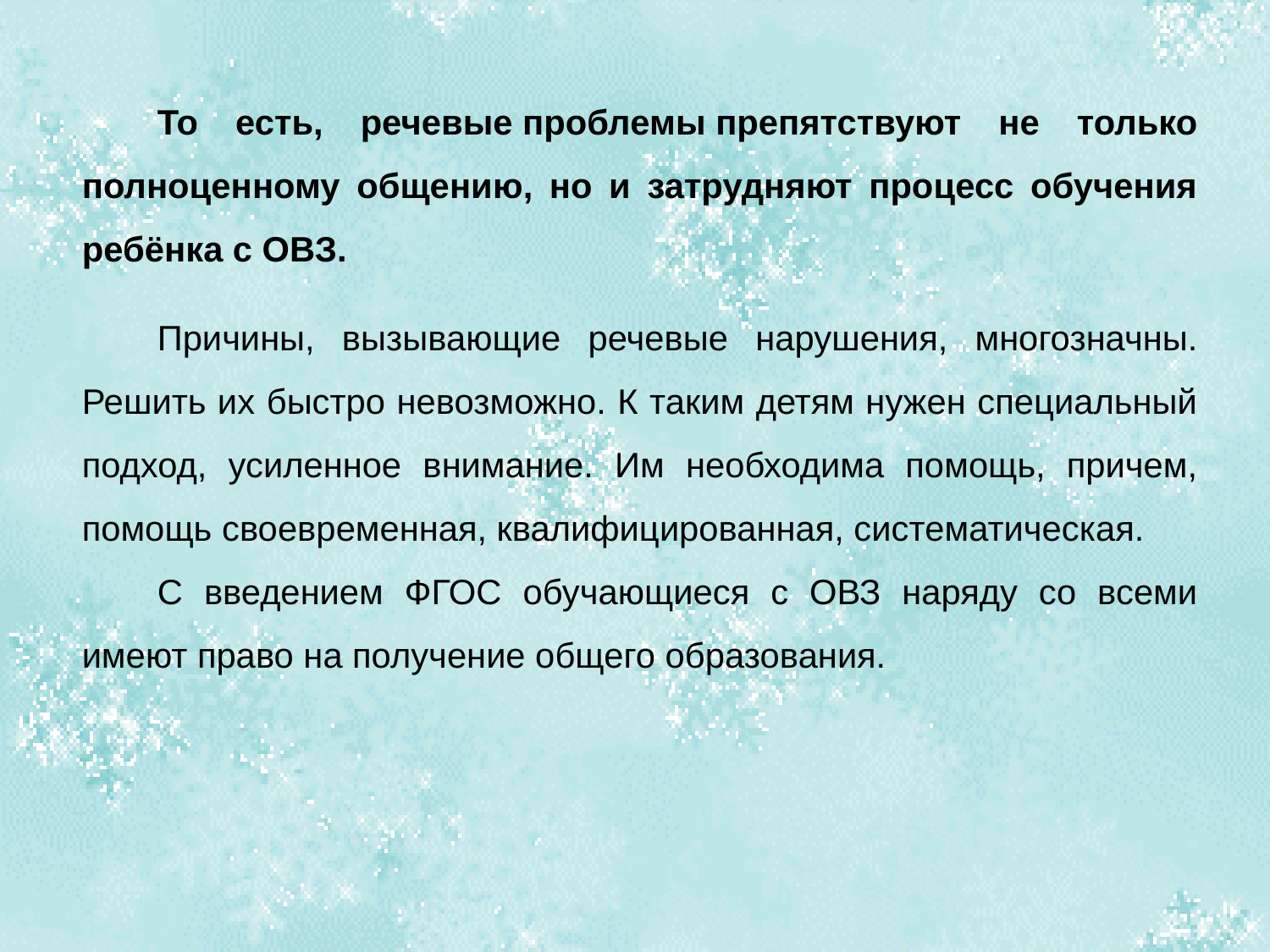

То есть, речевые проблемы препятствуют не только полноценному общению, но и затрудняют процесс обучения ребёнка с ОВЗ.

Причины, вызывающие речевые нарушения, многозначны. Решить их быстро невозможно. К таким детям нужен специальный подход, усиленное внимание. Им необходима помощь, причем, помощь своевременная, квалифицированная, систематическая.
С введением ФГОС обучающиеся с ОВЗ наряду со всеми имеют право на получение общего образования.